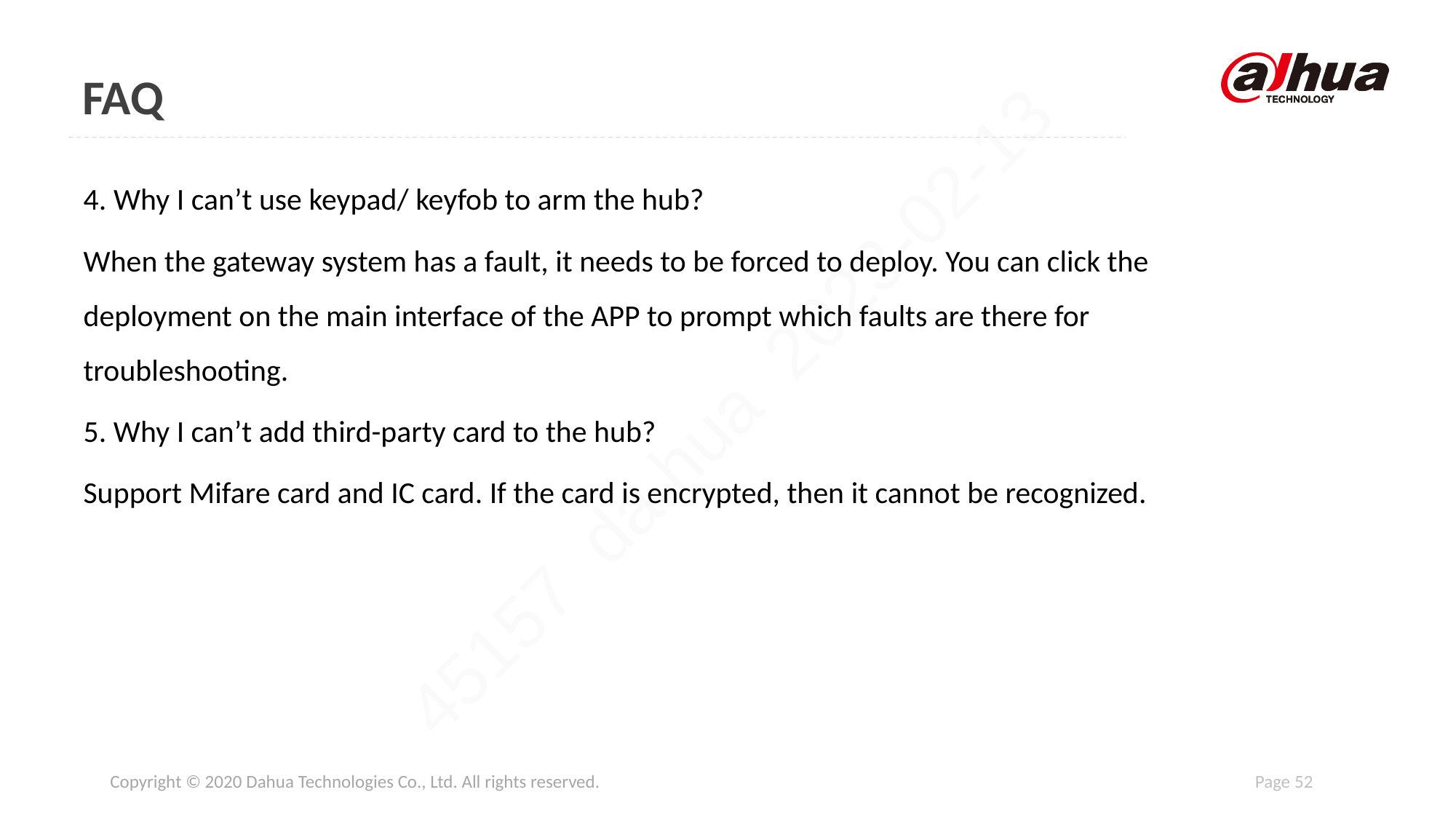

# FAQ
4. Why I can’t use keypad/ keyfob to arm the hub?
When the gateway system has a fault, it needs to be forced to deploy. You can click the deployment on the main interface of the APP to prompt which faults are there for troubleshooting.
5. Why I can’t add third-party card to the hub?
Support Mifare card and IC card. If the card is encrypted, then it cannot be recognized.